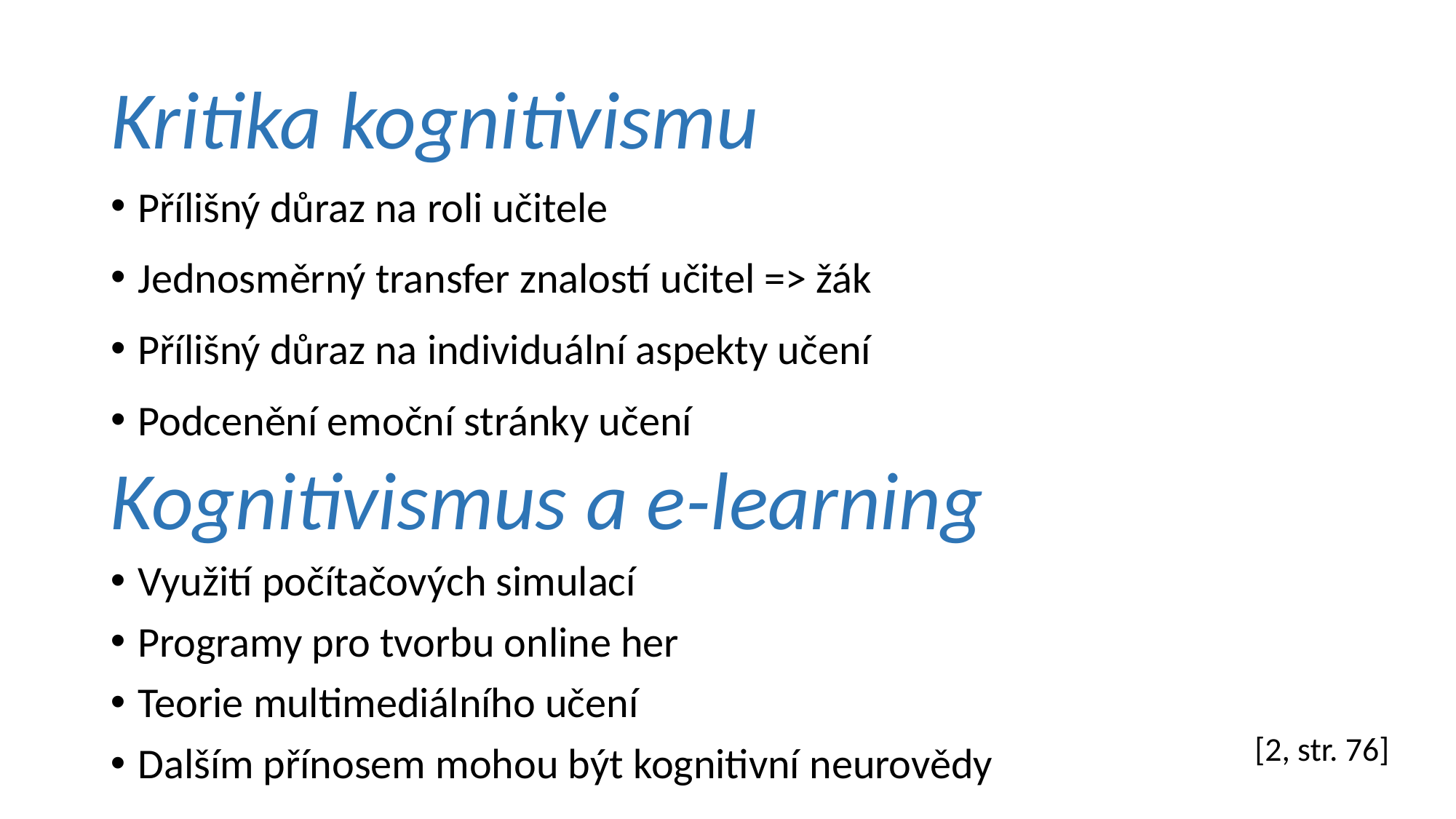

# Kritika kognitivismu
Přílišný důraz na roli učitele
Jednosměrný transfer znalostí učitel => žák
Přílišný důraz na individuální aspekty učení
Podcenění emoční stránky učení
Kognitivismus a e-learning
Využití počítačových simulací
Programy pro tvorbu online her
Teorie multimediálního učení
Dalším přínosem mohou být kognitivní neurovědy

[2, str. 76]